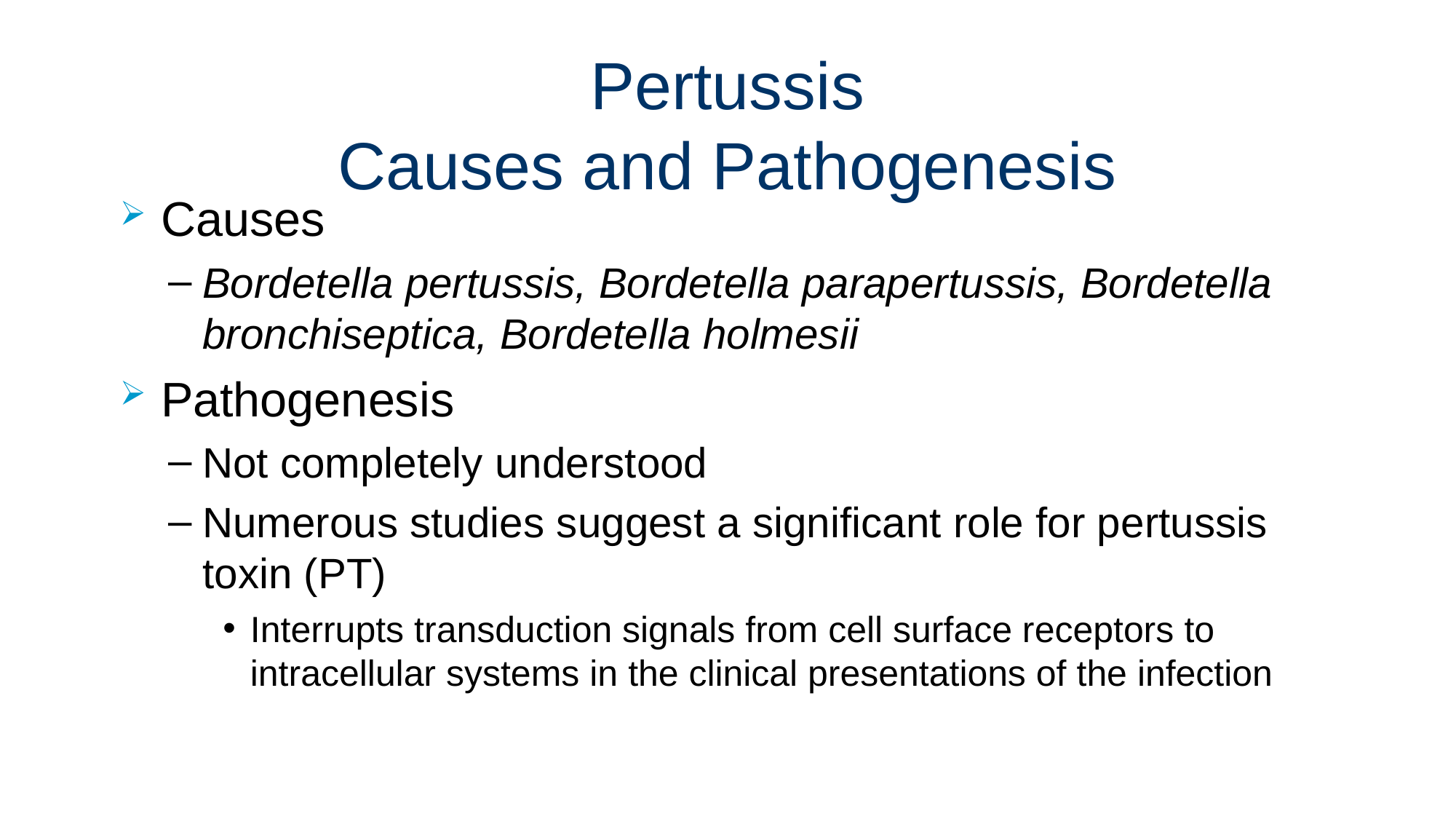

# Pertussis Causes and Pathogenesis
Causes
Bordetella pertussis, Bordetella parapertussis, Bordetella bronchiseptica, Bordetella holmesii
Pathogenesis
Not completely understood
Numerous studies suggest a significant role for pertussis toxin (PT)
Interrupts transduction signals from cell surface receptors to intracellular systems in the clinical presentations of the infection